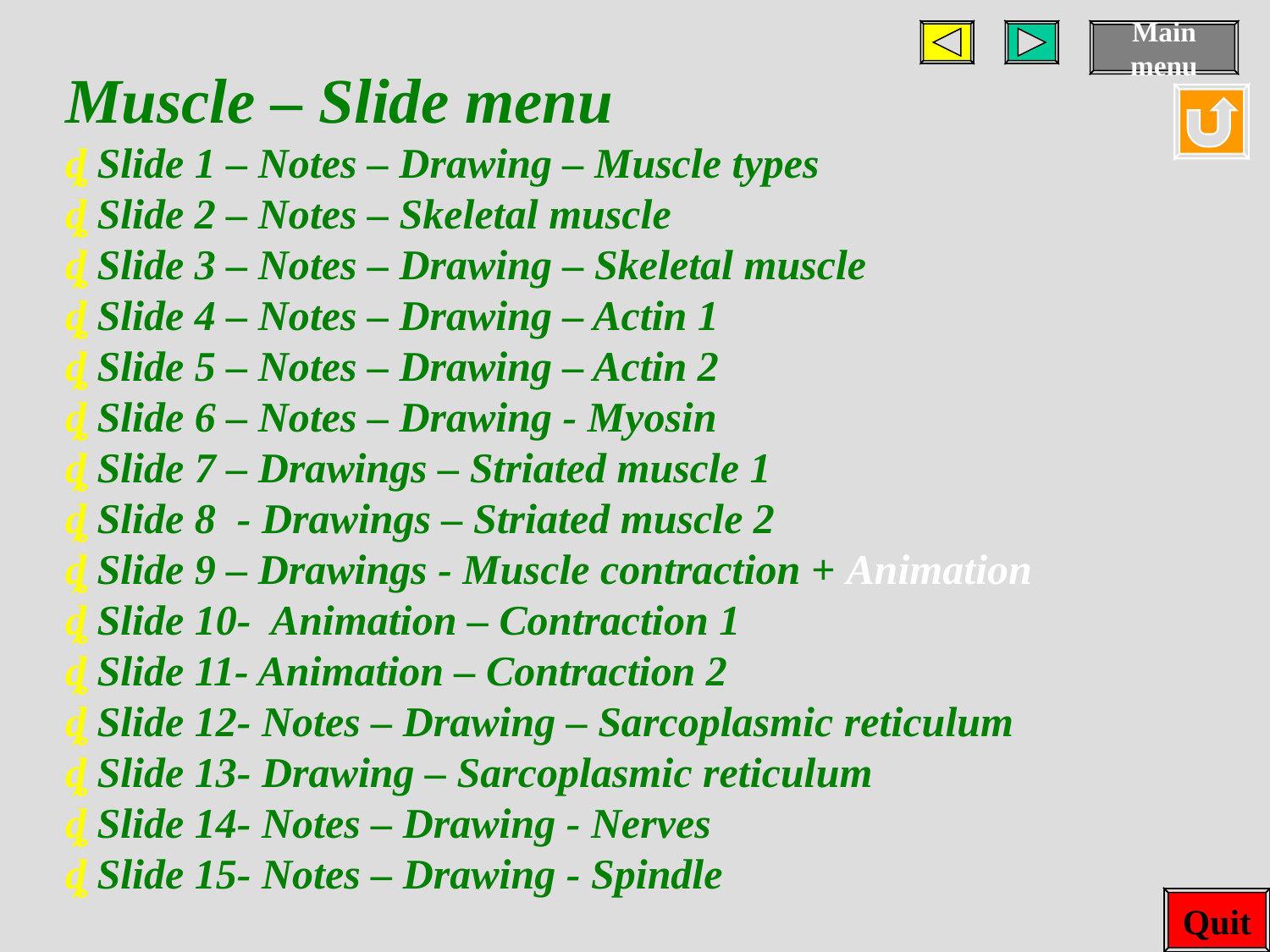

Main menu
Muscle – Slide menu
ȡ Slide 1 – Notes – Drawing – Muscle types
ȡ Slide 2 – Notes – Skeletal muscle
ȡ Slide 3 – Notes – Drawing – Skeletal muscle
ȡ Slide 4 – Notes – Drawing – Actin 1
ȡ Slide 5 – Notes – Drawing – Actin 2
ȡ Slide 6 – Notes – Drawing - Myosin
ȡ Slide 7 – Drawings – Striated muscle 1
ȡ Slide 8  - Drawings – Striated muscle 2
ȡ Slide 9 – Drawings - Muscle contraction + Animation
ȡ Slide 10-  Animation – Contraction 1
ȡ Slide 11- Animation – Contraction 2
ȡ Slide 12- Notes – Drawing – Sarcoplasmic reticulum
ȡ Slide 13- Drawing – Sarcoplasmic reticulum
ȡ Slide 14- Notes – Drawing - Nerves
ȡ Slide 15- Notes – Drawing - Spindle

Quit